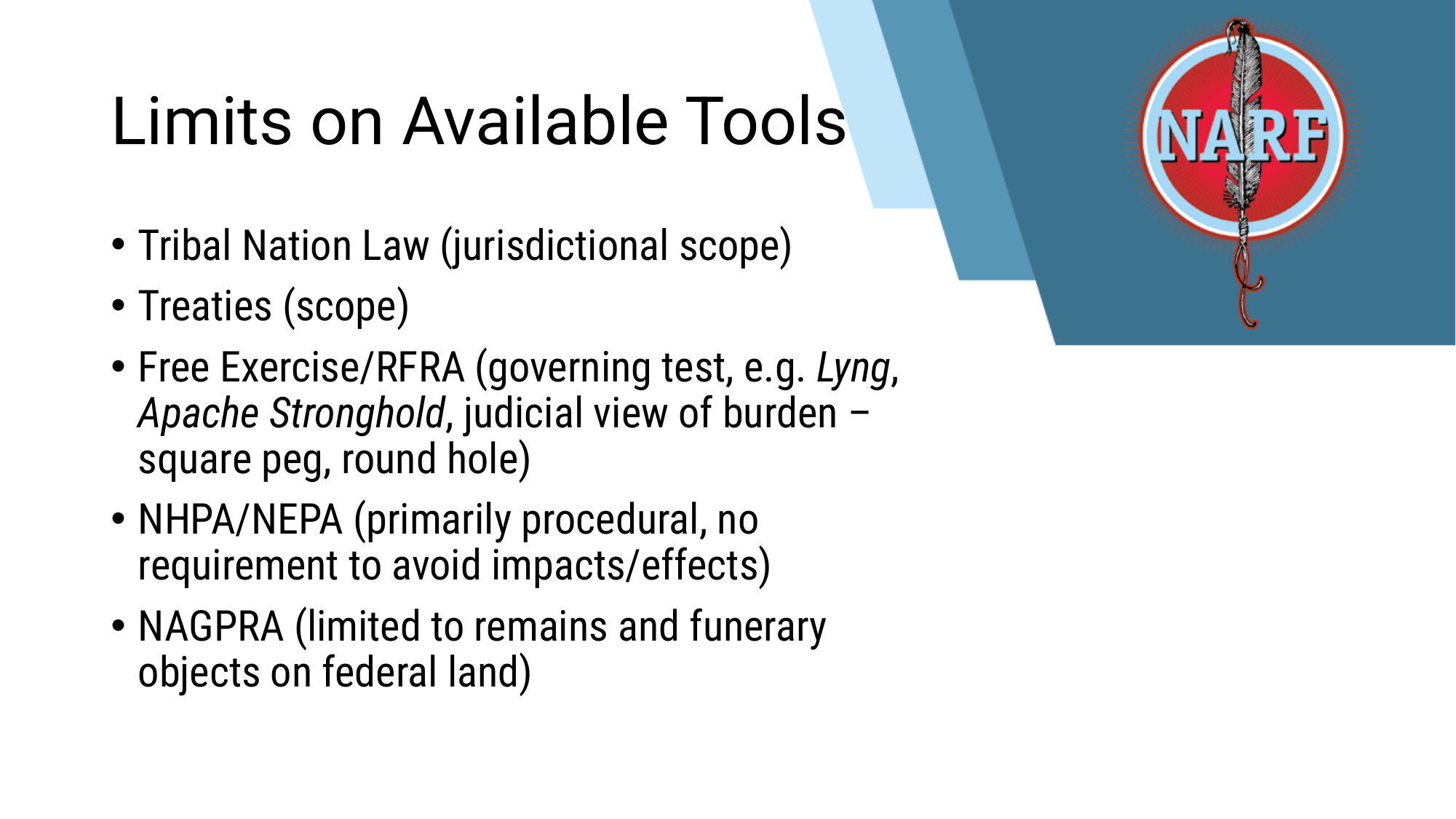

# Limits on Available Tools
Tribal Nation Law (jurisdictional scope)
Treaties (scope)
Free Exercise/RFRA (governing test, e.g. Lyng, Apache Stronghold, judicial view of burden – square peg, round hole)
NHPA/NEPA (primarily procedural, no requirement to avoid impacts/effects)
NAGPRA (limited to remains and funerary objects on federal land)